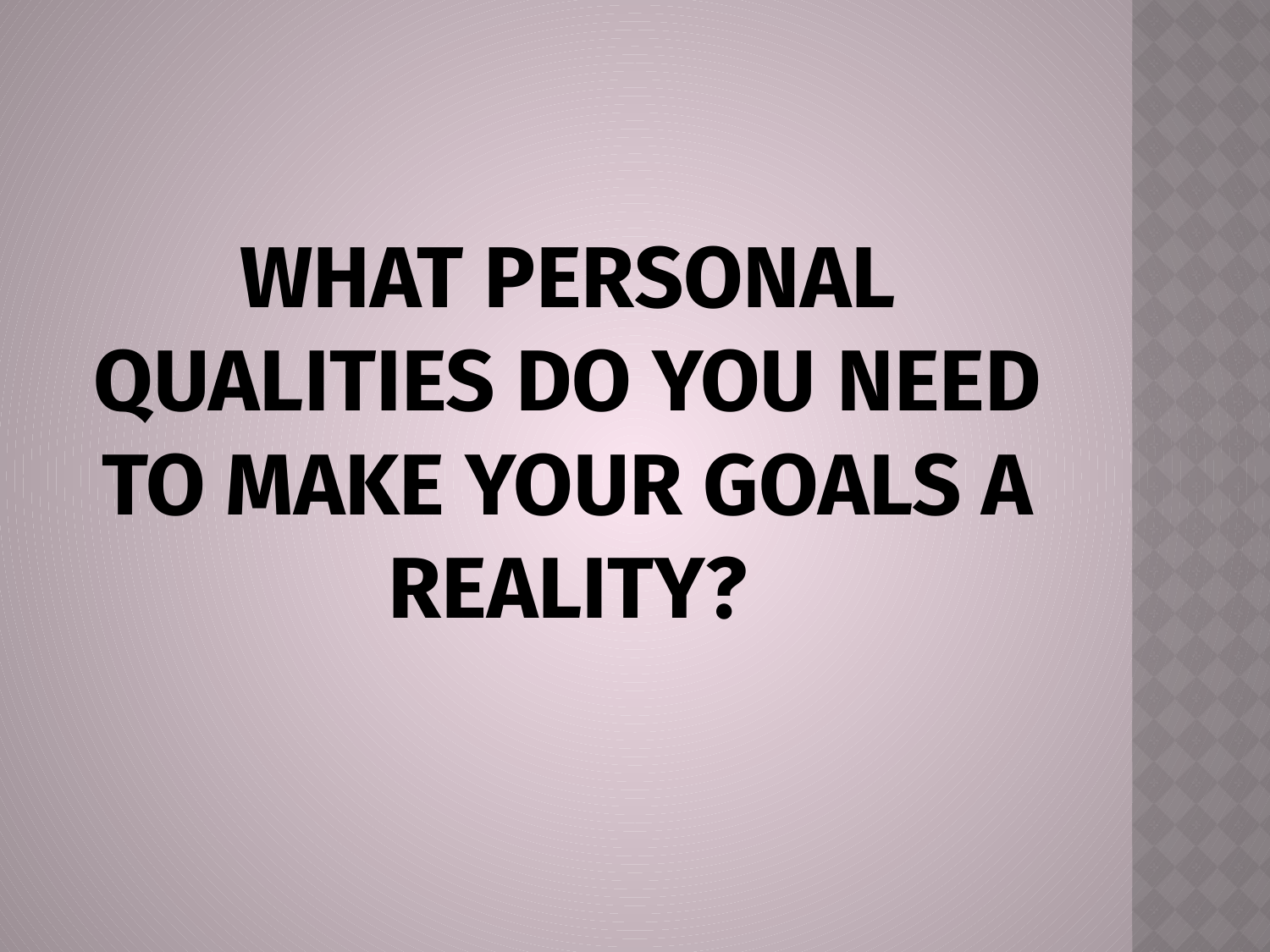

# What personal qualities do you need to make your goals a reality?